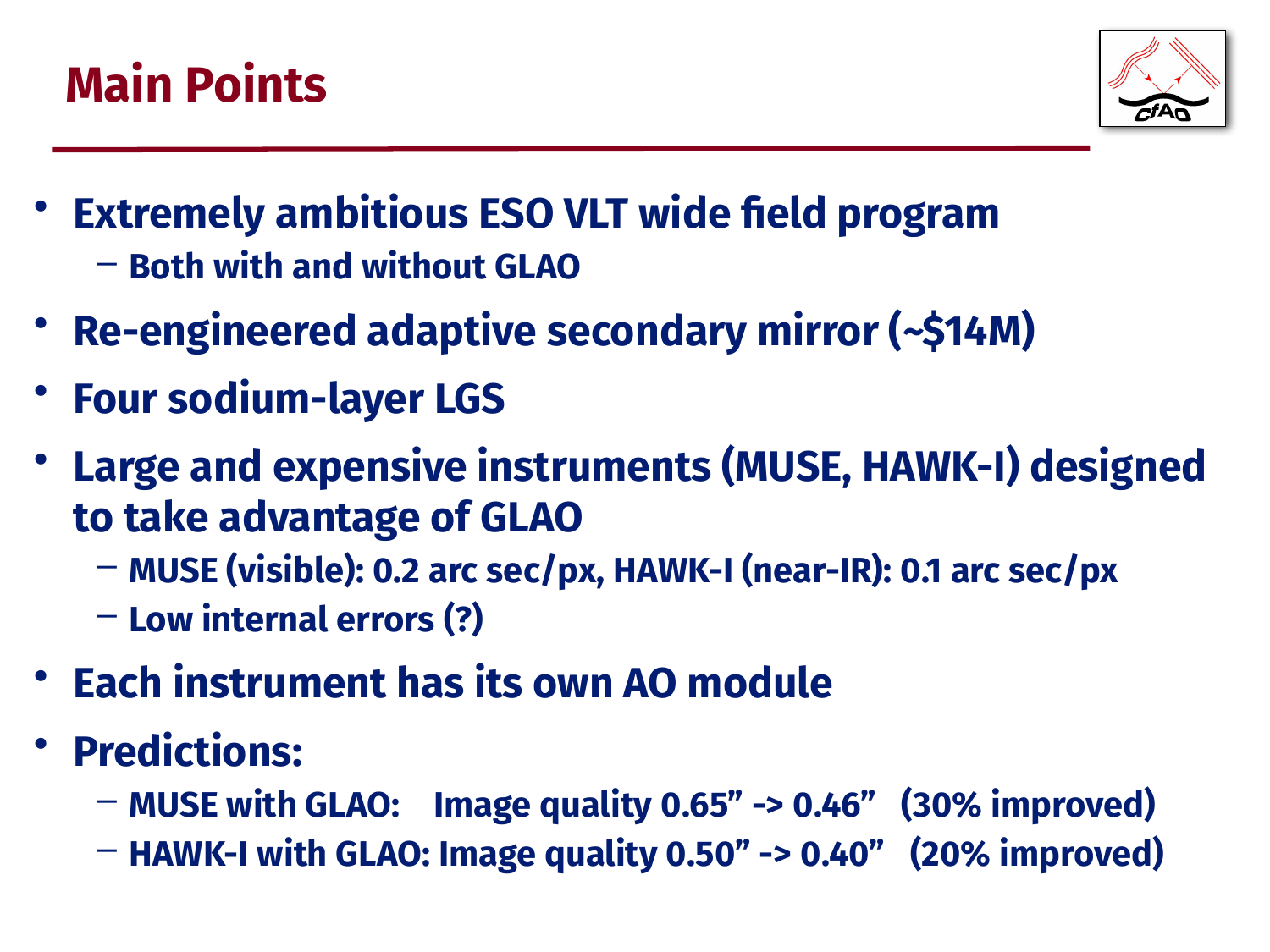

# Main Points
Extremely ambitious ESO VLT wide field program
Both with and without GLAO
Re-engineered adaptive secondary mirror (~$14M)
Four sodium-layer LGS
Large and expensive instruments (MUSE, HAWK-I) designed to take advantage of GLAO
MUSE (visible): 0.2 arc sec/px, HAWK-I (near-IR): 0.1 arc sec/px
Low internal errors (?)
Each instrument has its own AO module
Predictions:
MUSE with GLAO:    Image quality 0.65” -> 0.46”   (30% improved)
HAWK-I with GLAO: Image quality 0.50” -> 0.40”   (20% improved)